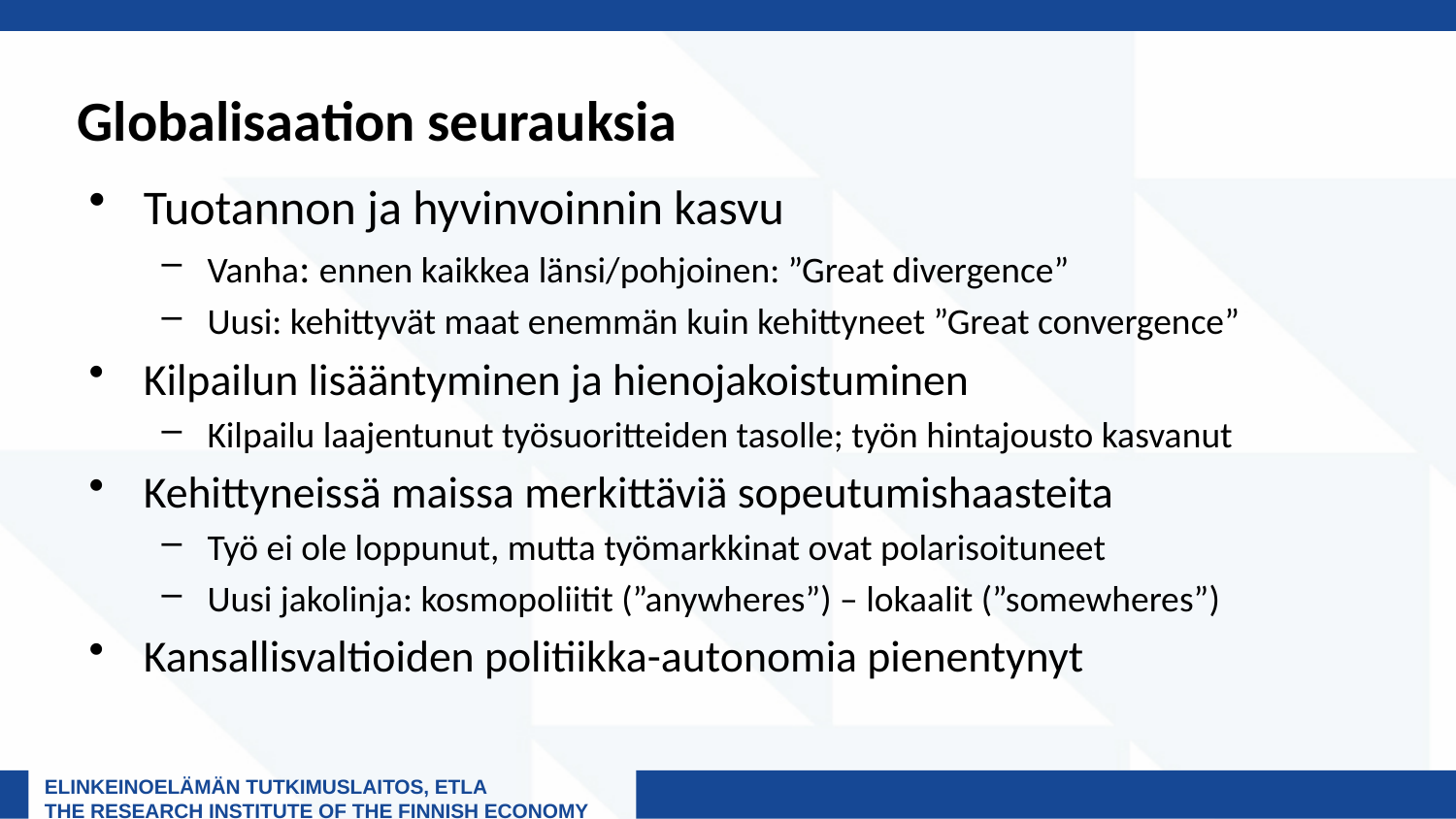

# Globalisaation seurauksia
Tuotannon ja hyvinvoinnin kasvu
Vanha: ennen kaikkea länsi/pohjoinen: ”Great divergence”
Uusi: kehittyvät maat enemmän kuin kehittyneet ”Great convergence”
Kilpailun lisääntyminen ja hienojakoistuminen
Kilpailu laajentunut työsuoritteiden tasolle; työn hintajousto kasvanut
Kehittyneissä maissa merkittäviä sopeutumishaasteita
Työ ei ole loppunut, mutta työmarkkinat ovat polarisoituneet
Uusi jakolinja: kosmopoliitit (”anywheres”) – lokaalit (”somewheres”)
Kansallisvaltioiden politiikka-autonomia pienentynyt